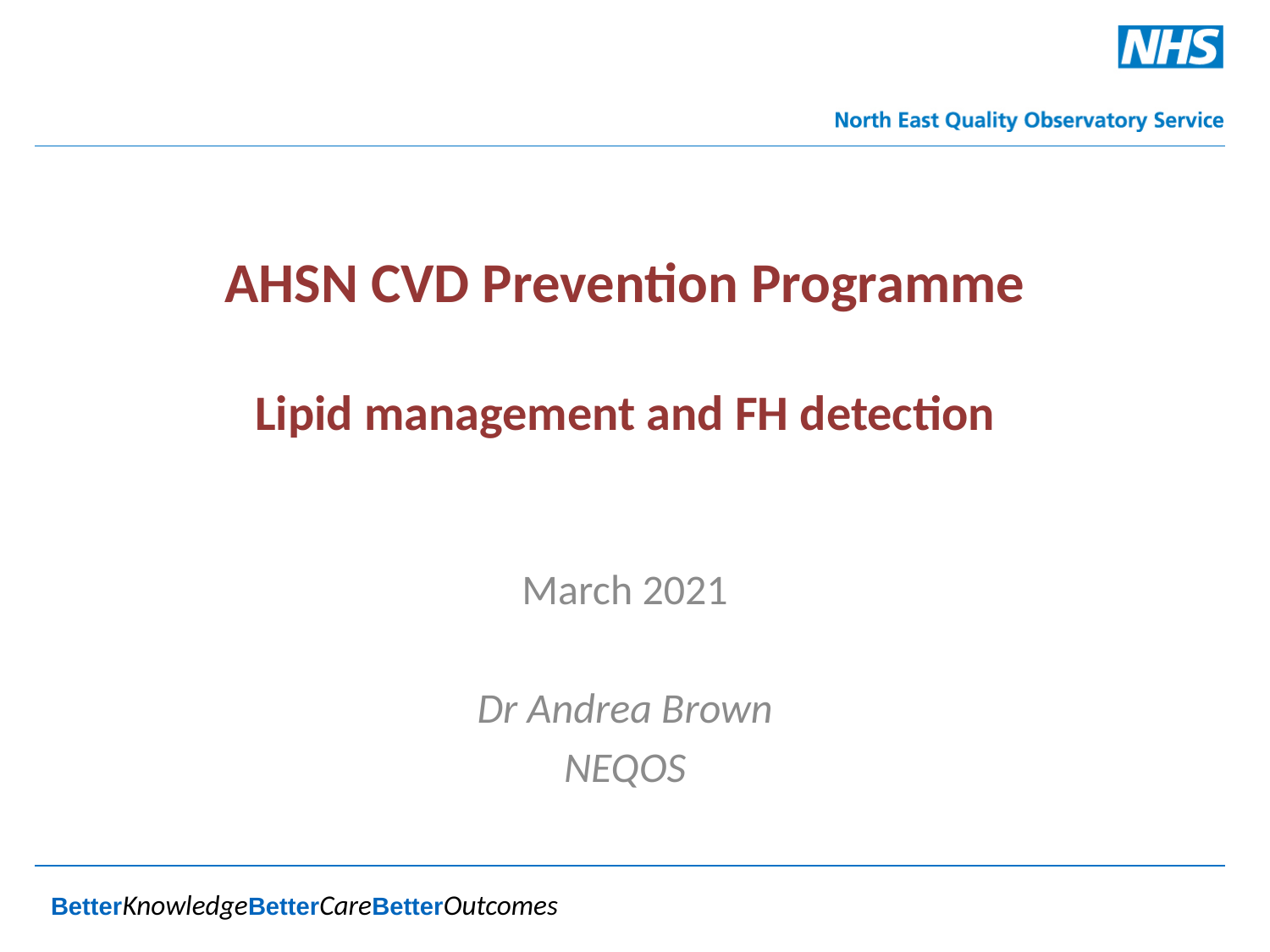

# AHSN CVD Prevention Programme Lipid management and FH detection
March 2021

Dr Andrea Brown
NEQOS